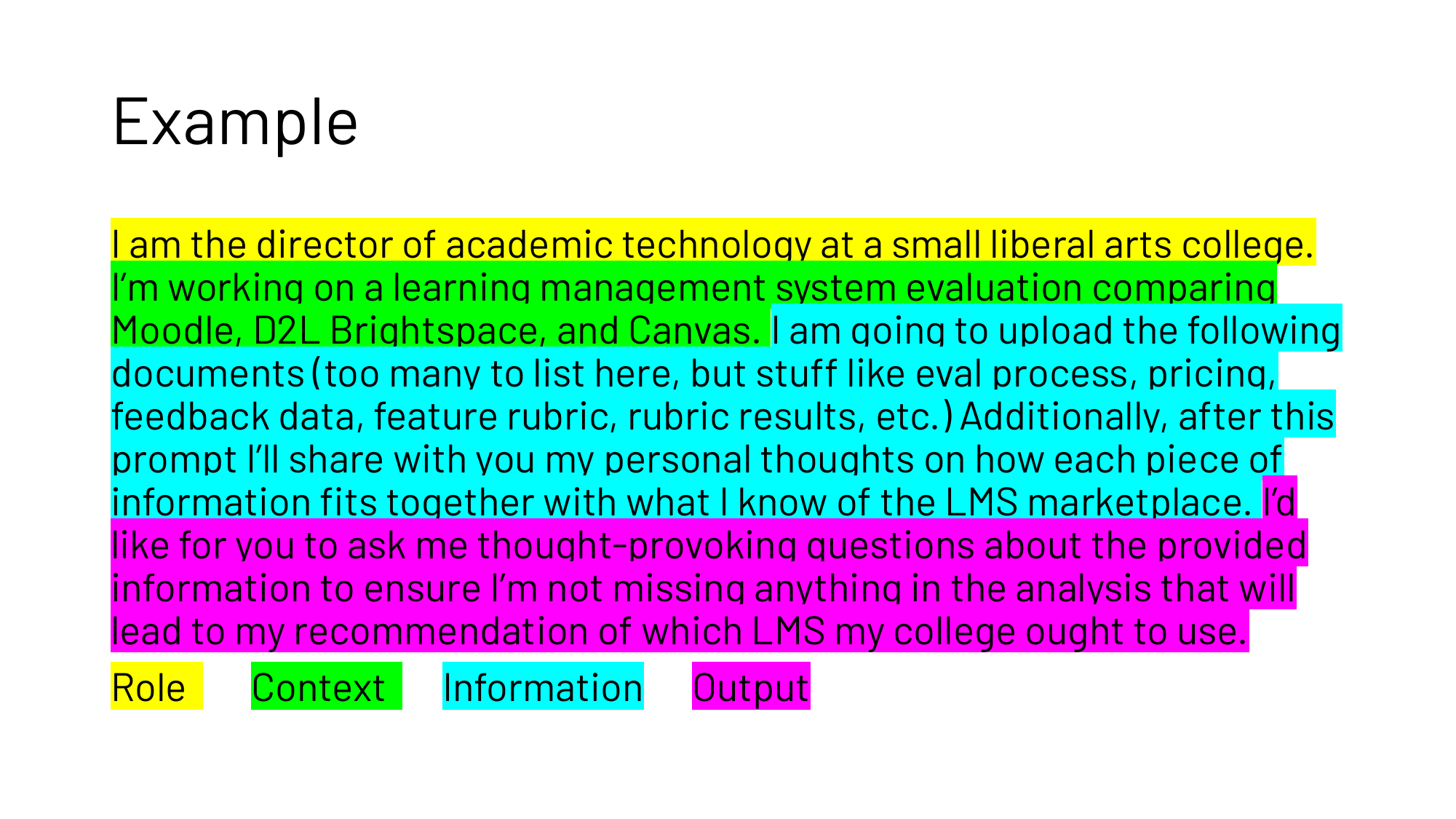

# Example
I am the director of academic technology at a small liberal arts college. I’m working on a learning management system evaluation comparing Moodle, D2L Brightspace, and Canvas. I am going to upload the following documents (too many to list here, but stuff like eval process, pricing, feedback data, feature rubric, rubric results, etc.) Additionally, after this prompt I’ll share with you my personal thoughts on how each piece of information fits together with what I know of the LMS marketplace. I’d like for you to ask me thought-provoking questions about the provided information to ensure I’m not missing anything in the analysis that will lead to my recommendation of which LMS my college ought to use.
Role        Context       Information      Output